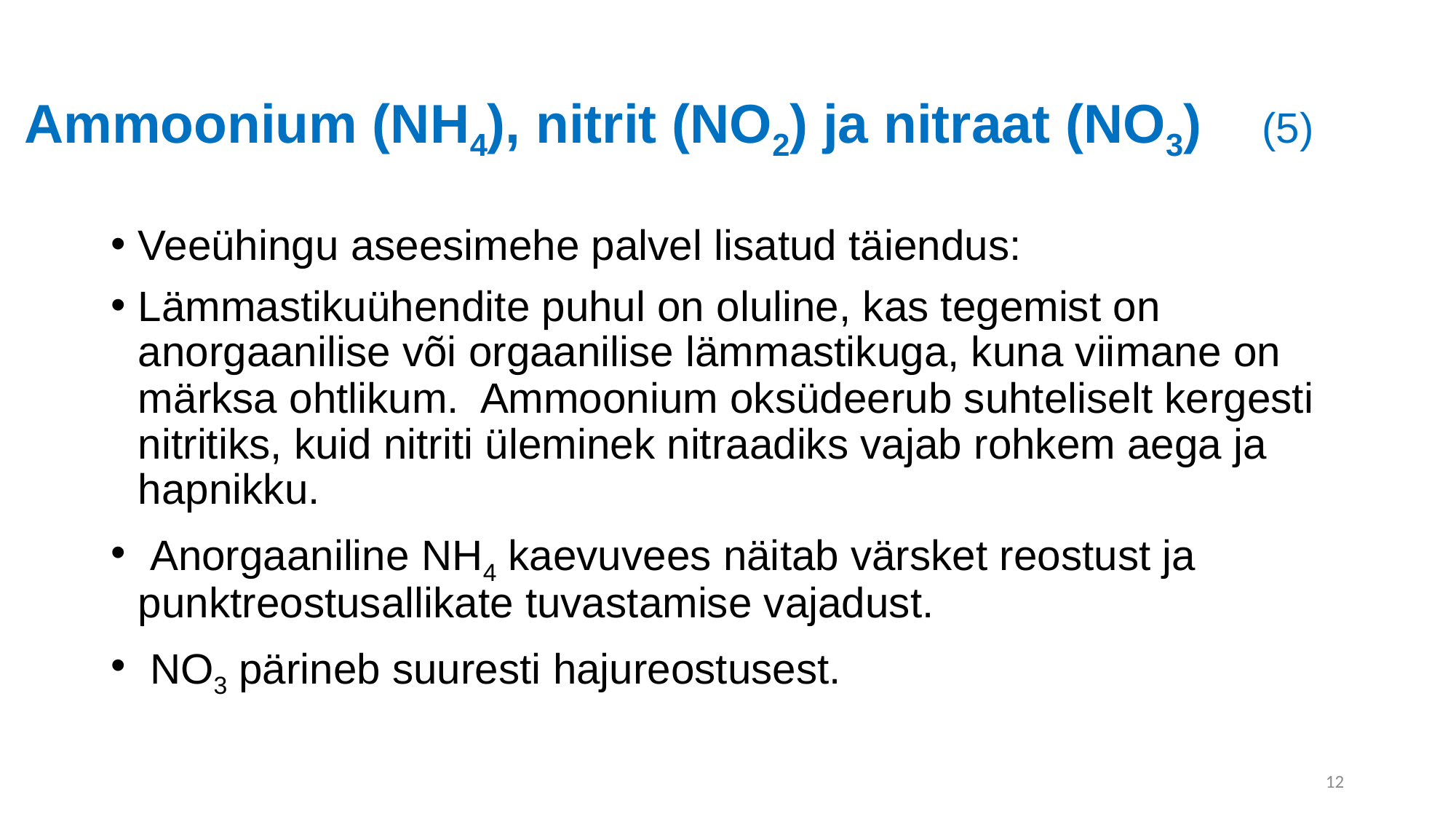

# Ammoonium (NH4), nitrit (NO2) ja nitraat (NO3)    (5)
Veeühingu aseesimehe palvel lisatud täiendus:
Lämmastikuühendite puhul on oluline, kas tegemist on anorgaanilise või orgaanilise lämmastikuga, kuna viimane on märksa ohtlikum.  Ammoonium oksüdeerub suhteliselt kergesti nitritiks, kuid nitriti üleminek nitraadiks vajab rohkem aega ja hapnikku.
 Anorgaaniline NH4 kaevuvees näitab värsket reostust ja  punktreostusallikate tuvastamise vajadust.
 NO3 pärineb suuresti hajureostusest.

12